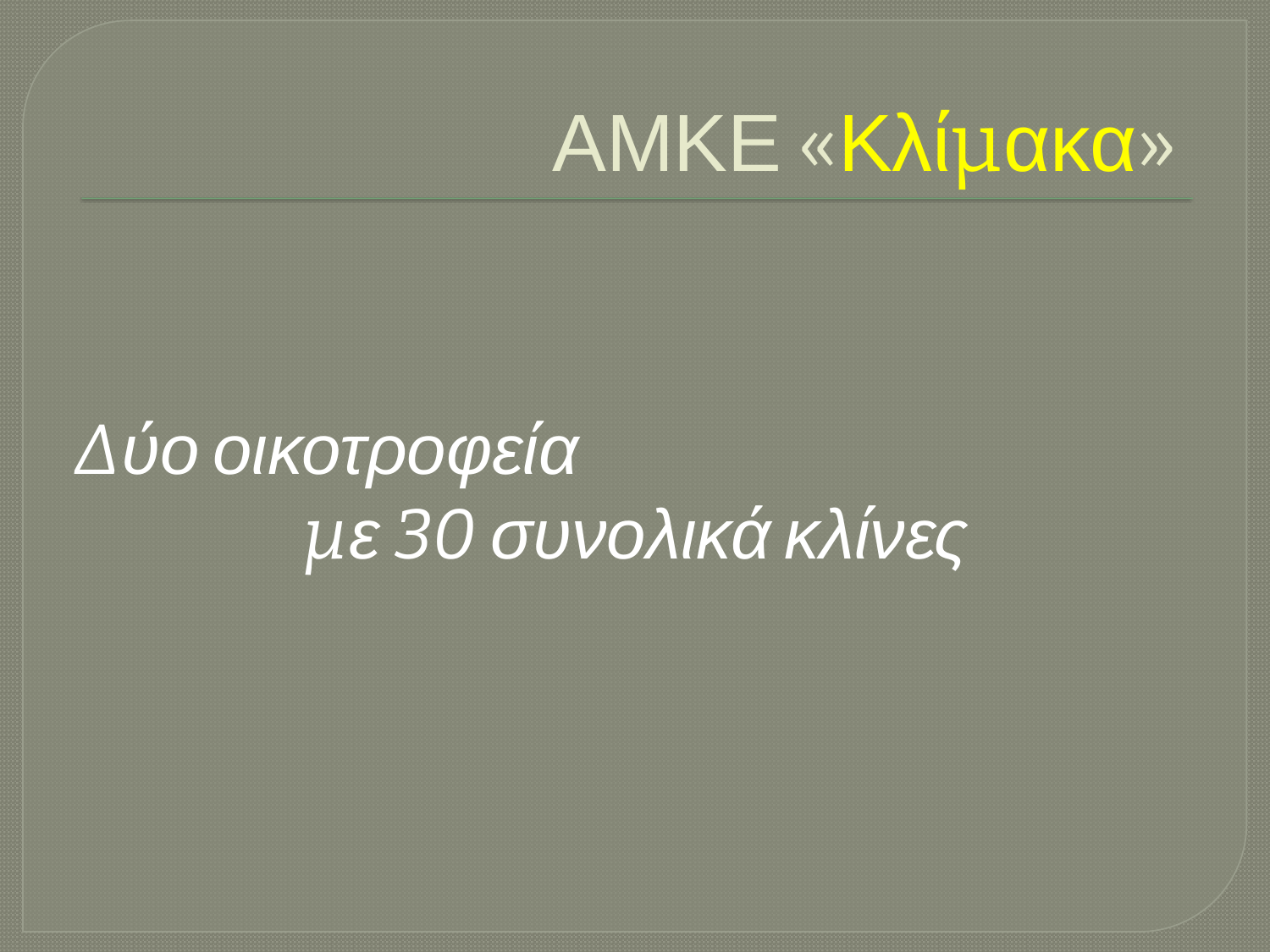

# ΑΜΚΕ «Κλίμακα»

Δύο οικοτροφεία
με 30 συνολικά κλίνες